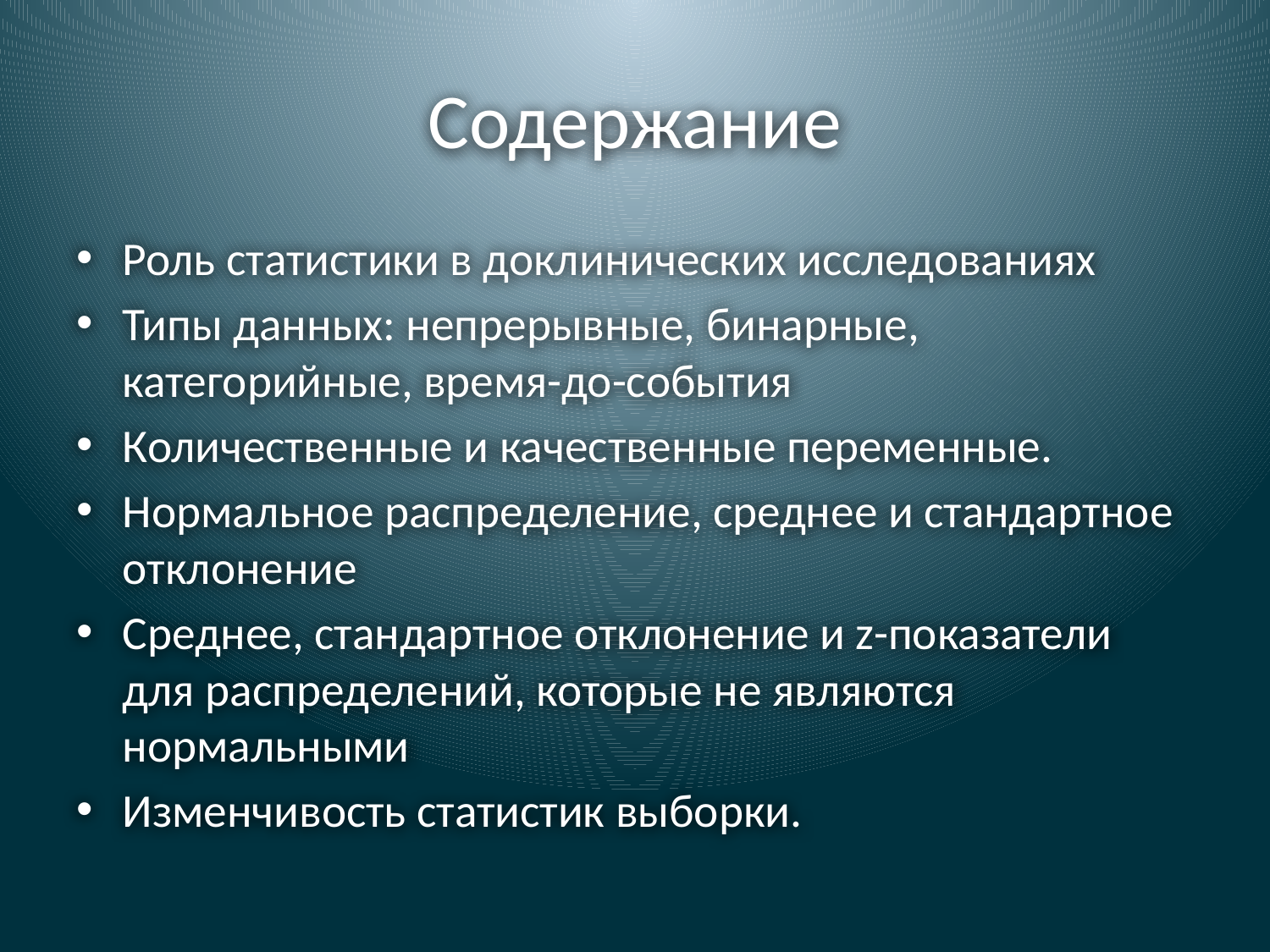

# Содержание
Роль статистики в доклинических исследованиях
Типы данных: непрерывные, бинарные, категорийные, время-до-события
Количественные и качественные переменные.
Нормальное распределение, среднее и стандартное отклонение
Среднее, стандартное отклонение и z-показатели для распределений, которые не являются нормальными
Изменчивость статистик выборки.